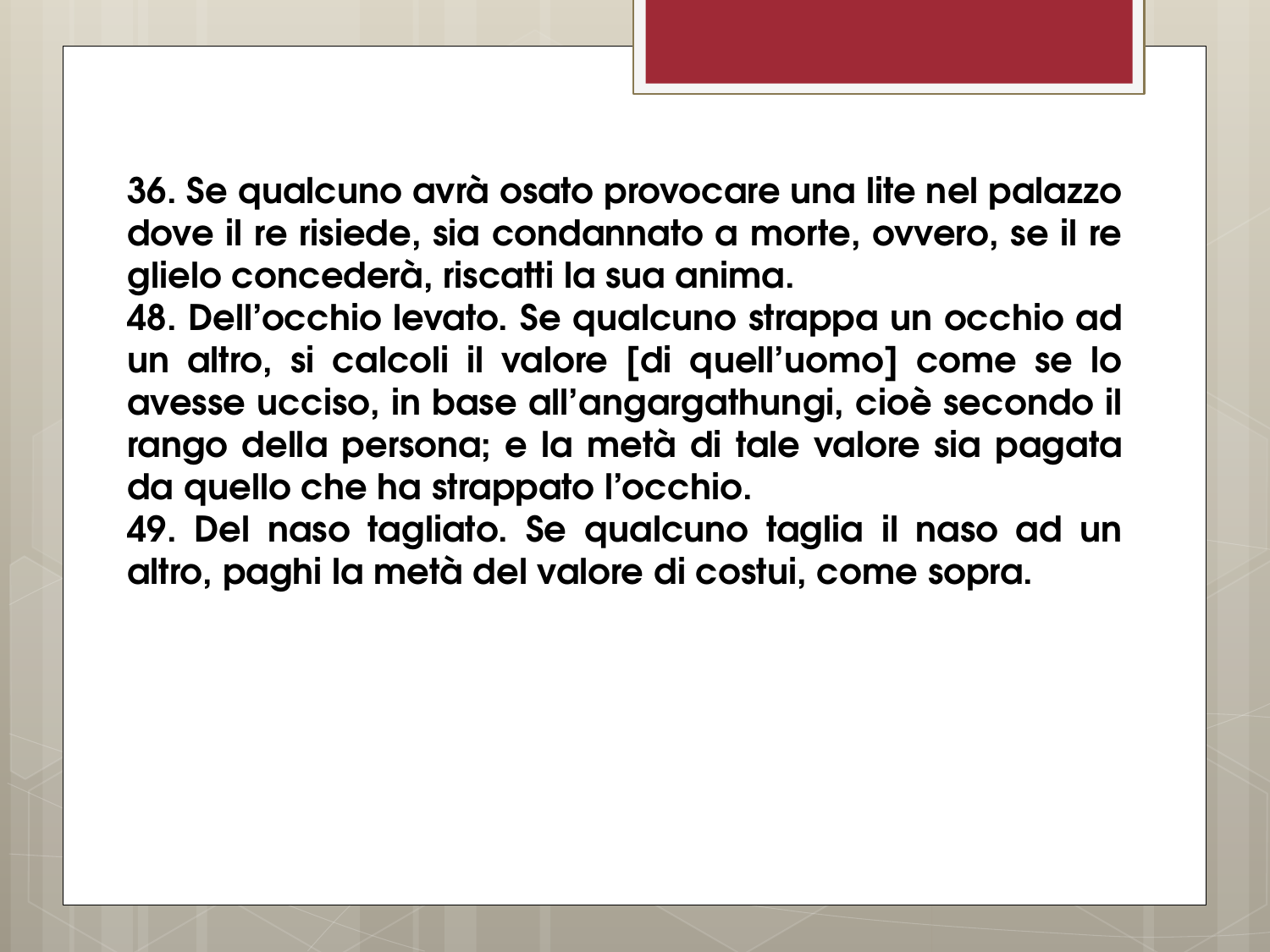

36. Se qualcuno avrà osato provocare una lite nel palazzo dove il re risiede, sia condannato a morte, ovvero, se il re glielo concederà, riscatti la sua anima.
48. Dell’occhio levato. Se qualcuno strappa un occhio ad un altro, si calcoli il valore [di quell’uomo] come se lo avesse ucciso, in base all’angargathungi, cioè secondo il rango della persona; e la metà di tale valore sia pagata da quello che ha strappato l’occhio.
49. Del naso tagliato. Se qualcuno taglia il naso ad un altro, paghi la metà del valore di costui, come sopra.